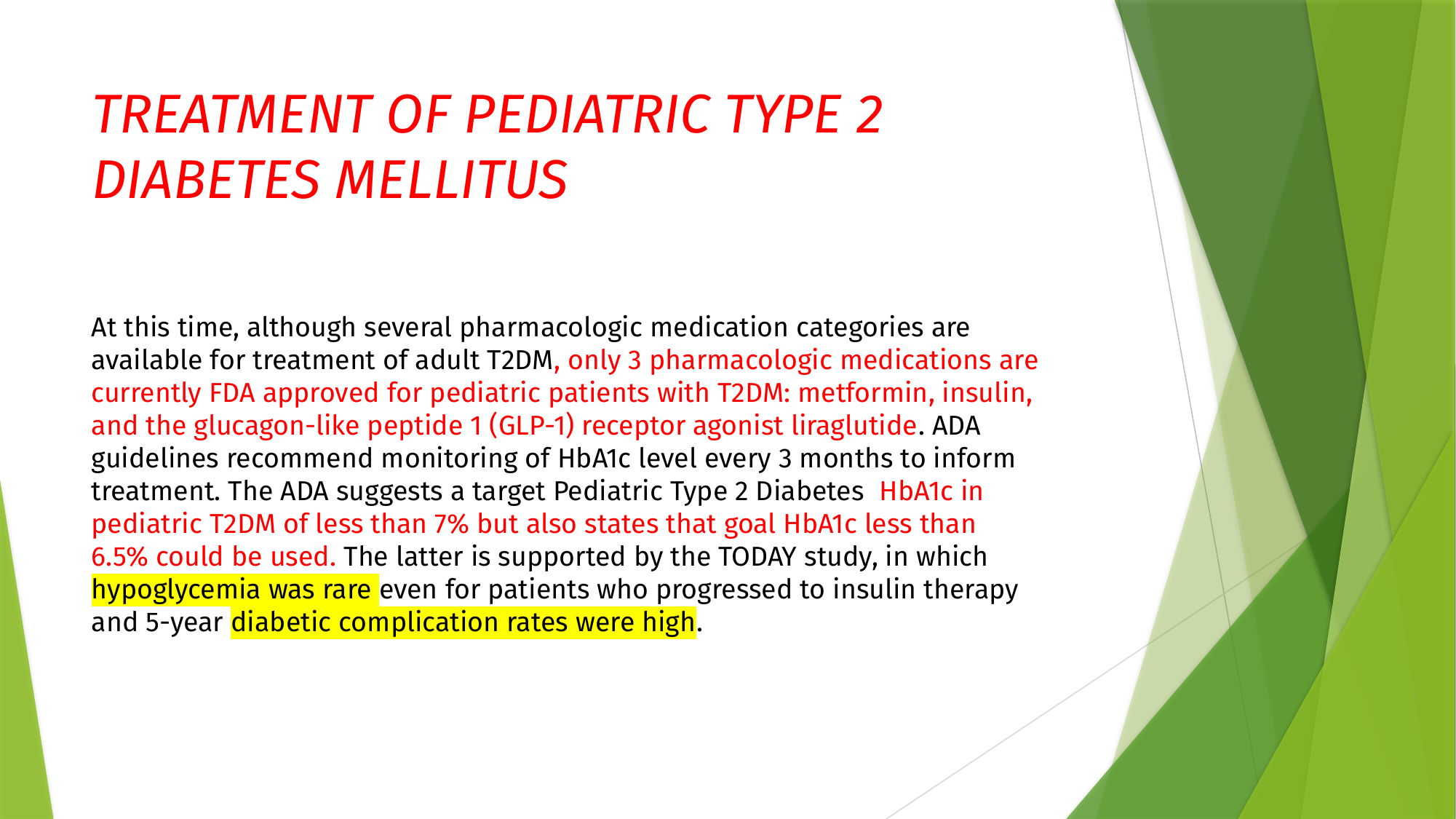

# TREATMENT OF PEDIATRIC TYPE 2 DIABETES MELLITUS
At this time, although several pharmacologic medication categories are available for treatment of adult T2DM, only 3 pharmacologic medications are currently FDA approved for pediatric patients with T2DM: metformin, insulin, and the glucagon-like peptide 1 (GLP-1) receptor agonist liraglutide. ADA guidelines recommend monitoring of HbA1c level every 3 months to inform treatment. The ADA suggests a target Pediatric Type 2 Diabetes  HbA1c in pediatric T2DM of less than 7% but also states that goal HbA1c less than 6.5% could be used. The latter is supported by the TODAY study, in which hypoglycemia was rare even for patients who progressed to insulin therapy and 5-year diabetic complication rates were high.